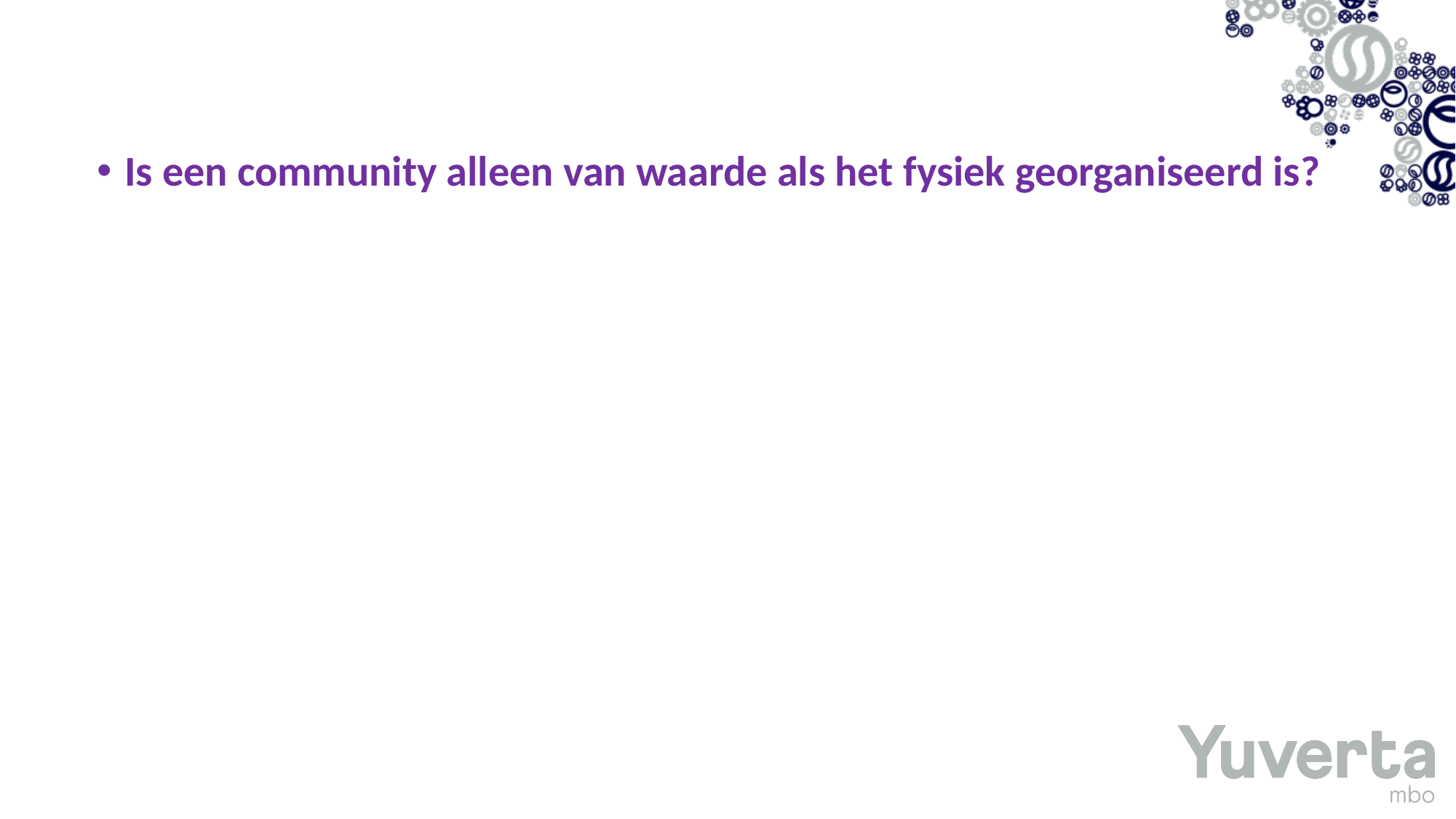

Is een community alleen van waarde als het fysiek georganiseerd is?